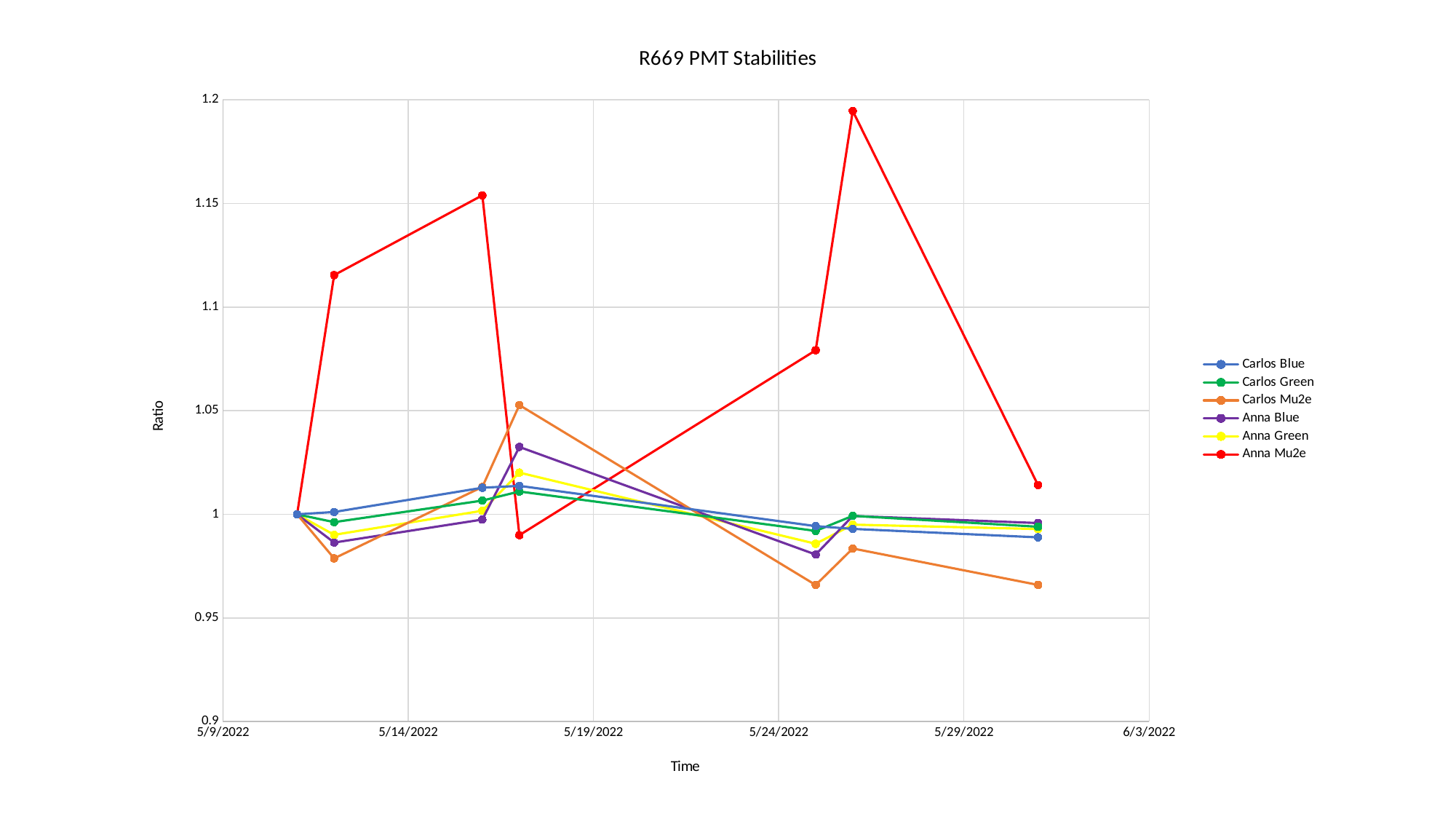

### Chart: R669 PMT Stabilities

| Category |  |  |  |  |  |  |
|---|---|---|---|---|---|---|